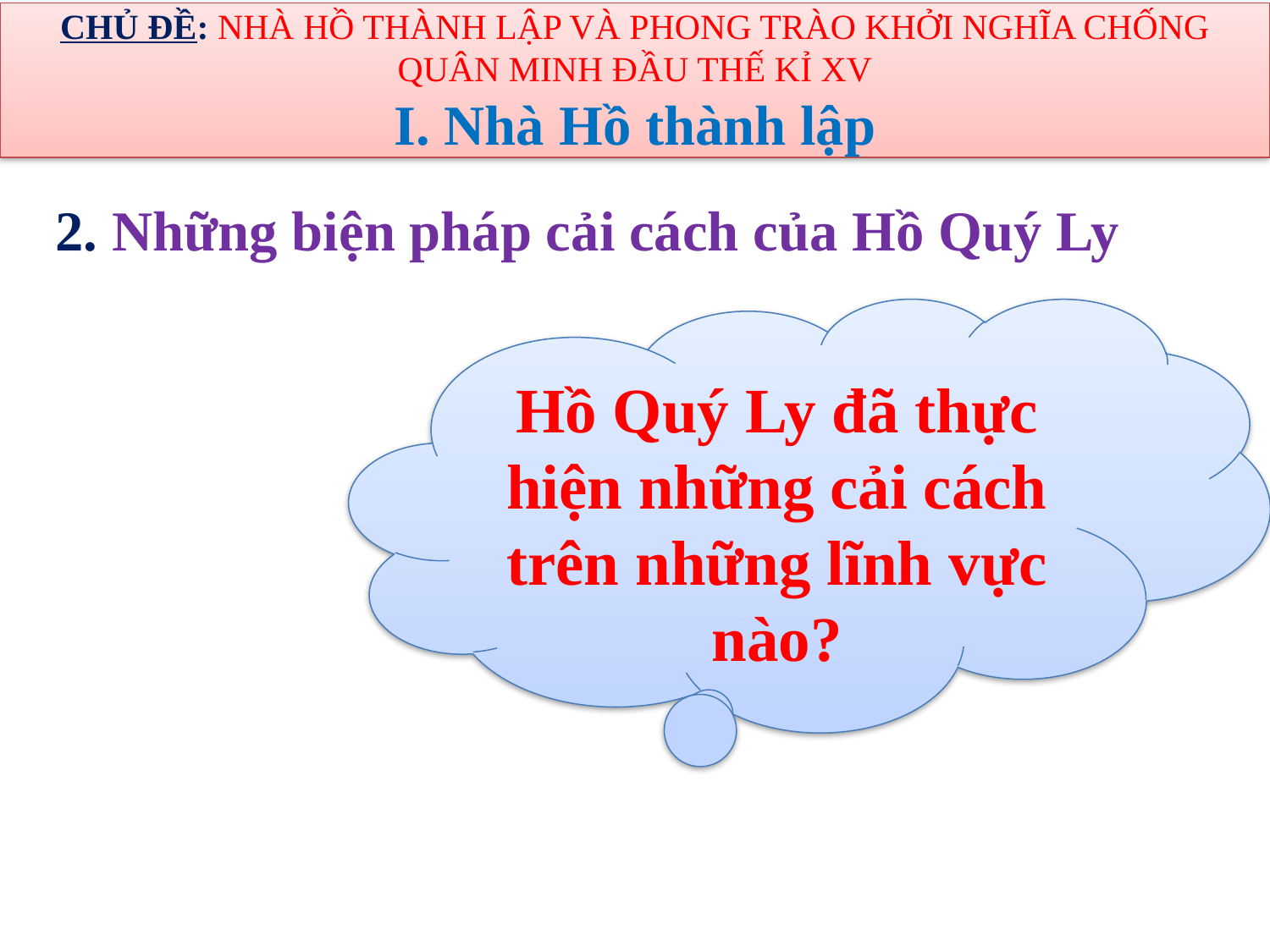

# CHỦ ĐỀ: NHÀ HỒ THÀNH LẬP VÀ PHONG TRÀO KHỞI NGHĨA CHỐNG QUÂN MINH ĐẦU THẾ KỈ XV I. Nhà Hồ thành lập
   2. Những biện pháp cải cách của Hồ Quý Ly
Hồ Quý Ly đã thực hiện những cải cách trên những lĩnh vực nào?